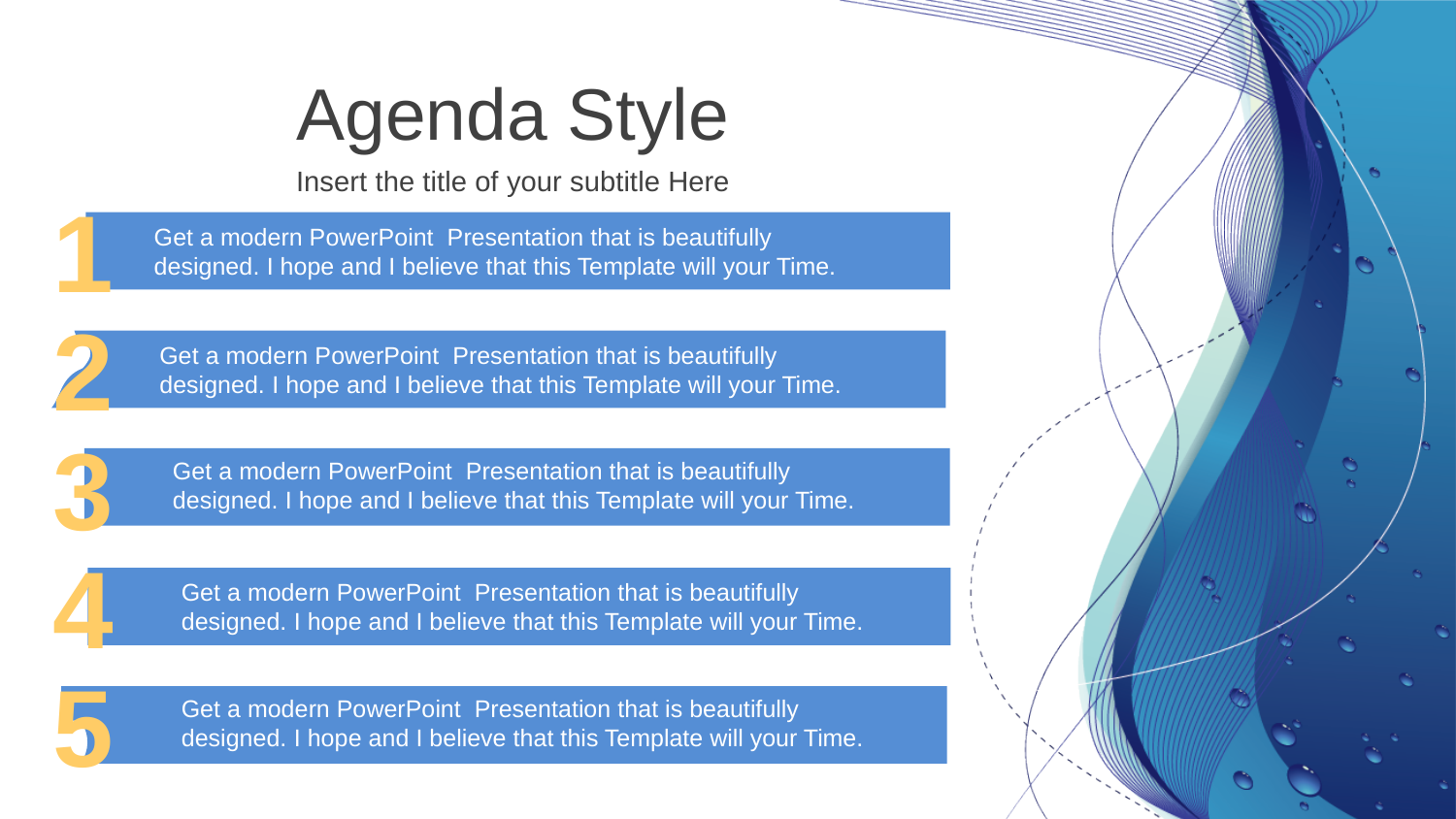

Agenda Style
Insert the title of your subtitle Here
1

Get a modern PowerPoint  Presentation that is beautifully designed. I hope and I believe that this Template will your Time.
2

Get a modern PowerPoint  Presentation that is beautifully designed. I hope and I believe that this Template will your Time.
3

Get a modern PowerPoint  Presentation that is beautifully designed. I hope and I believe that this Template will your Time.
4

Get a modern PowerPoint  Presentation that is beautifully designed. I hope and I believe that this Template will your Time.
5
Get a modern PowerPoint  Presentation that is beautifully designed. I hope and I believe that this Template will your Time.